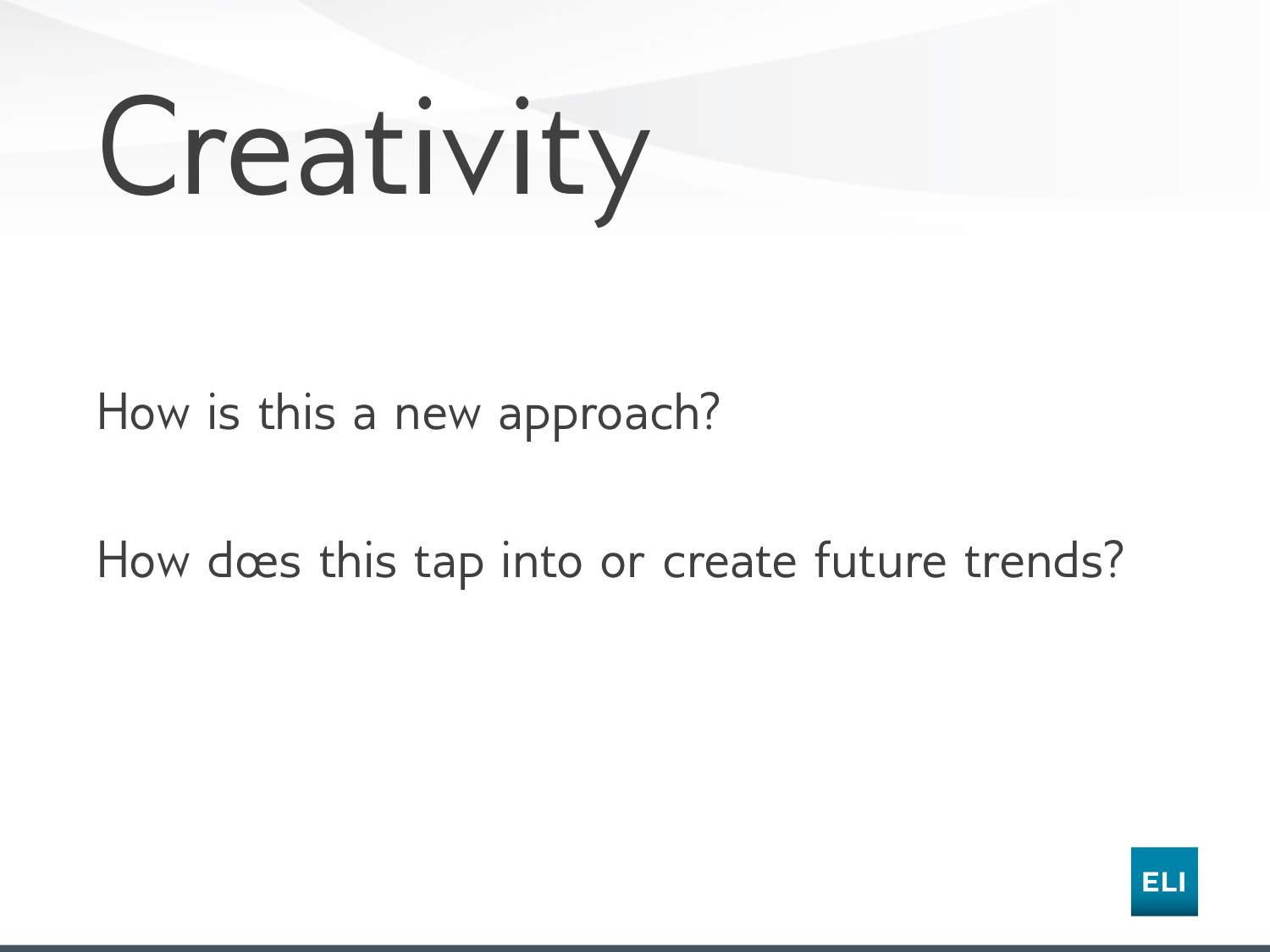

# Creativity

How is this a new approach?

How does this tap into or create future trends?